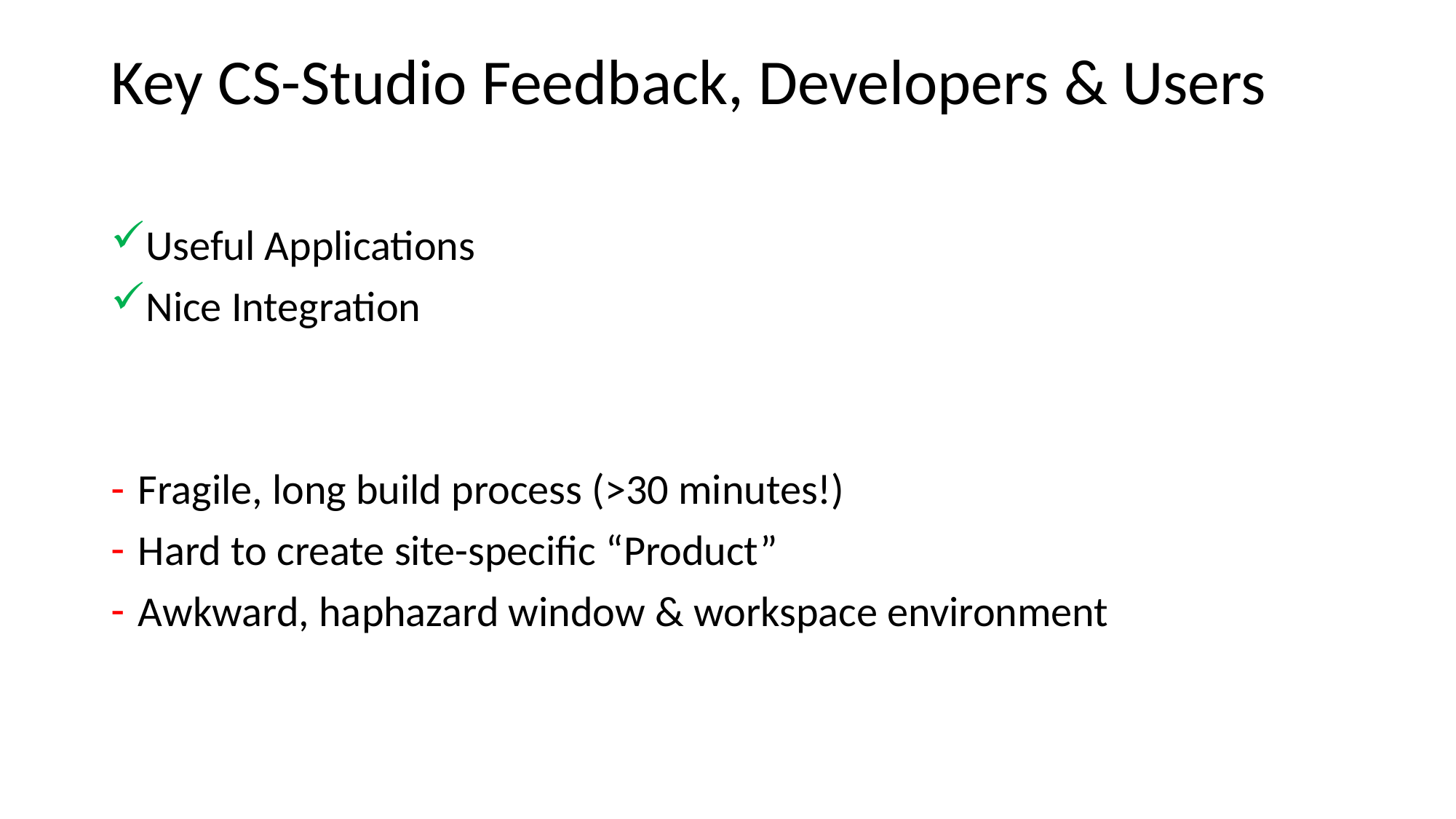

# Key CS-Studio Feedback, Developers & Users
Useful Applications
Nice Integration

Fragile, long build process (>30 minutes!)
Hard to create site-specific “Product”
Awkward, haphazard window & workspace environment